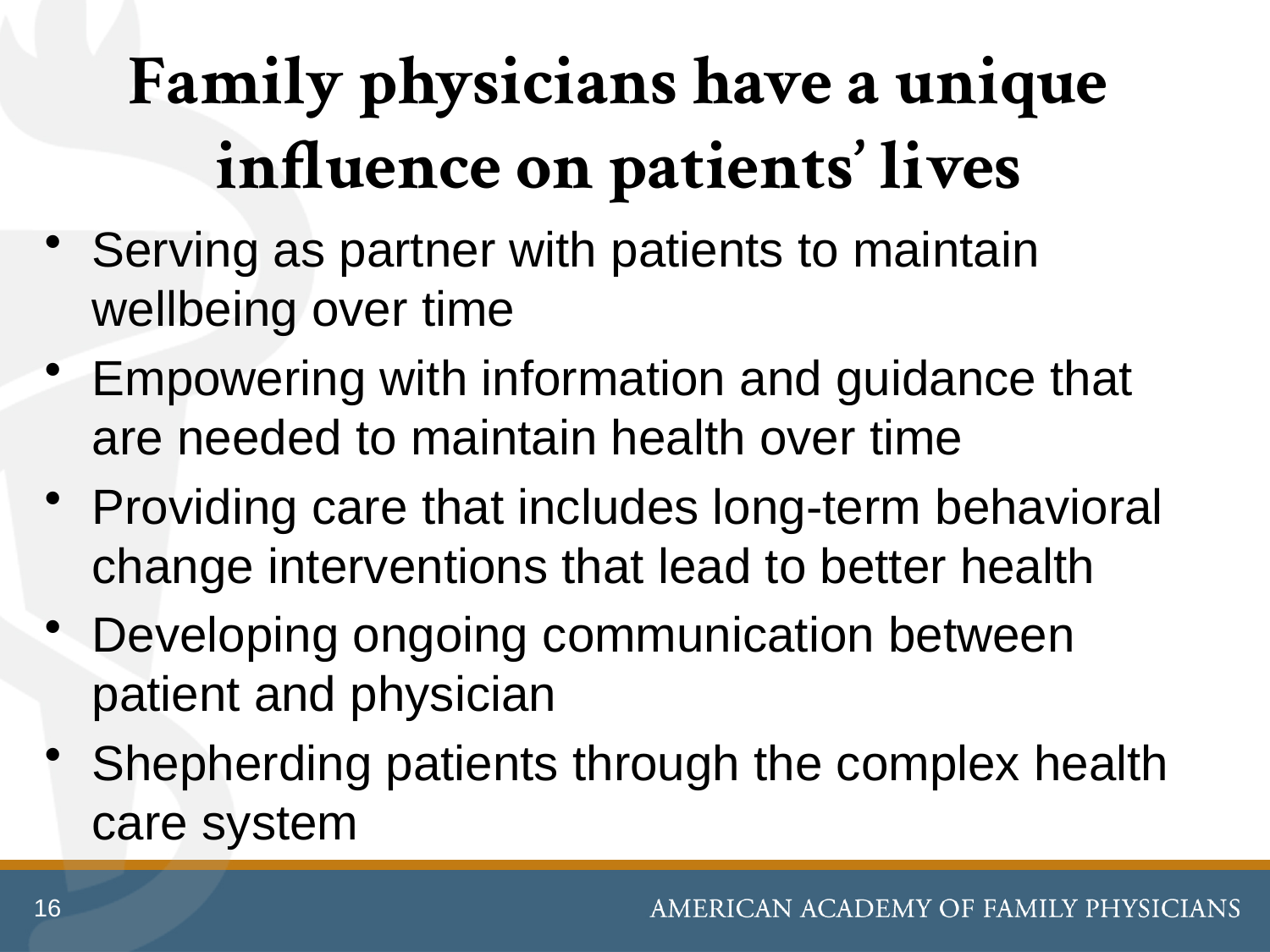

# Family physicians have a unique influence on patients’ lives
Serving as partner with patients to maintain wellbeing over time
Empowering with information and guidance that are needed to maintain health over time
Providing care that includes long-term behavioral change interventions that lead to better health
Developing ongoing communication between patient and physician
Shepherding patients through the complex health care system
16